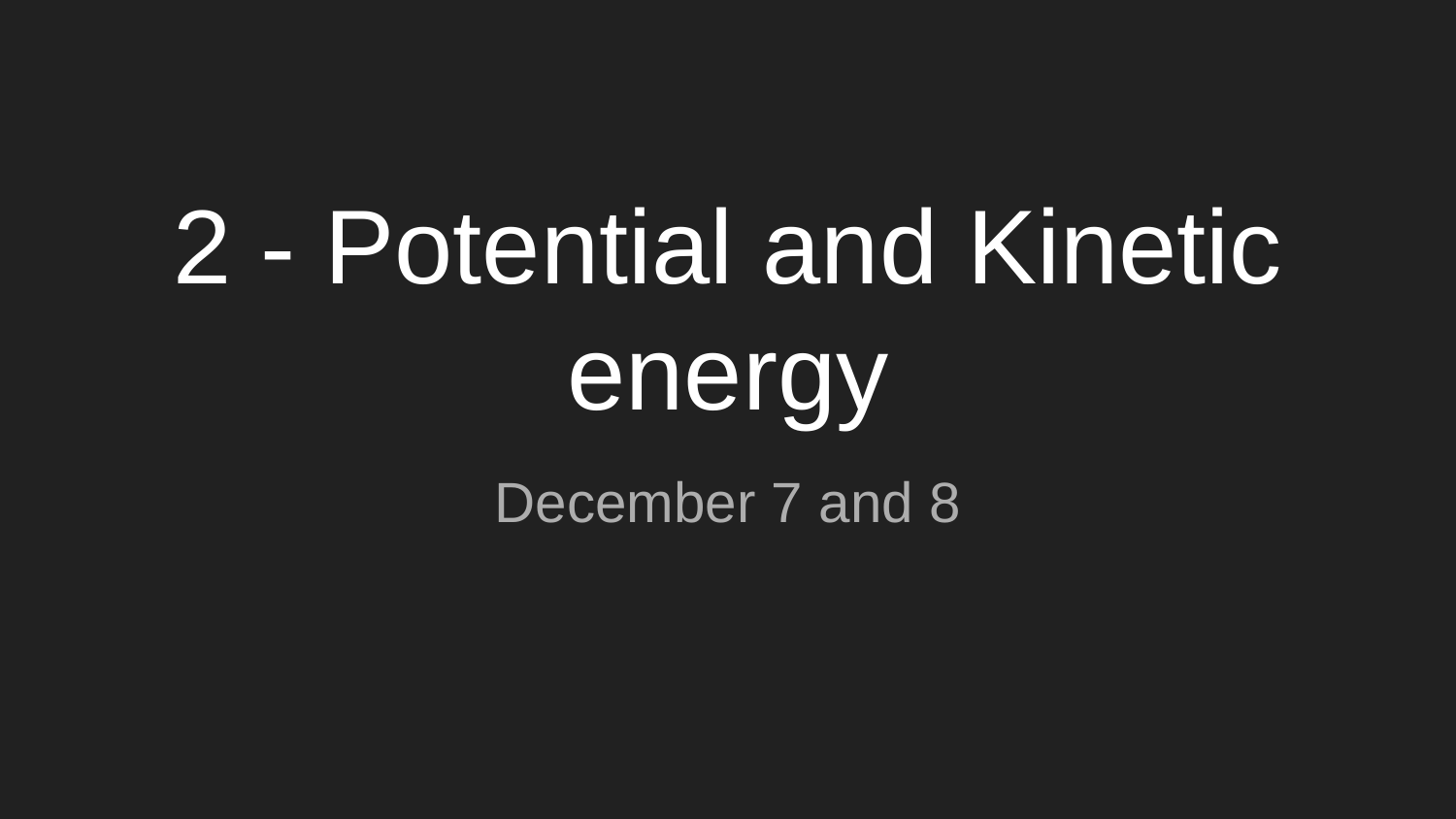

# 2 - Potential and Kinetic energy
December 7 and 8